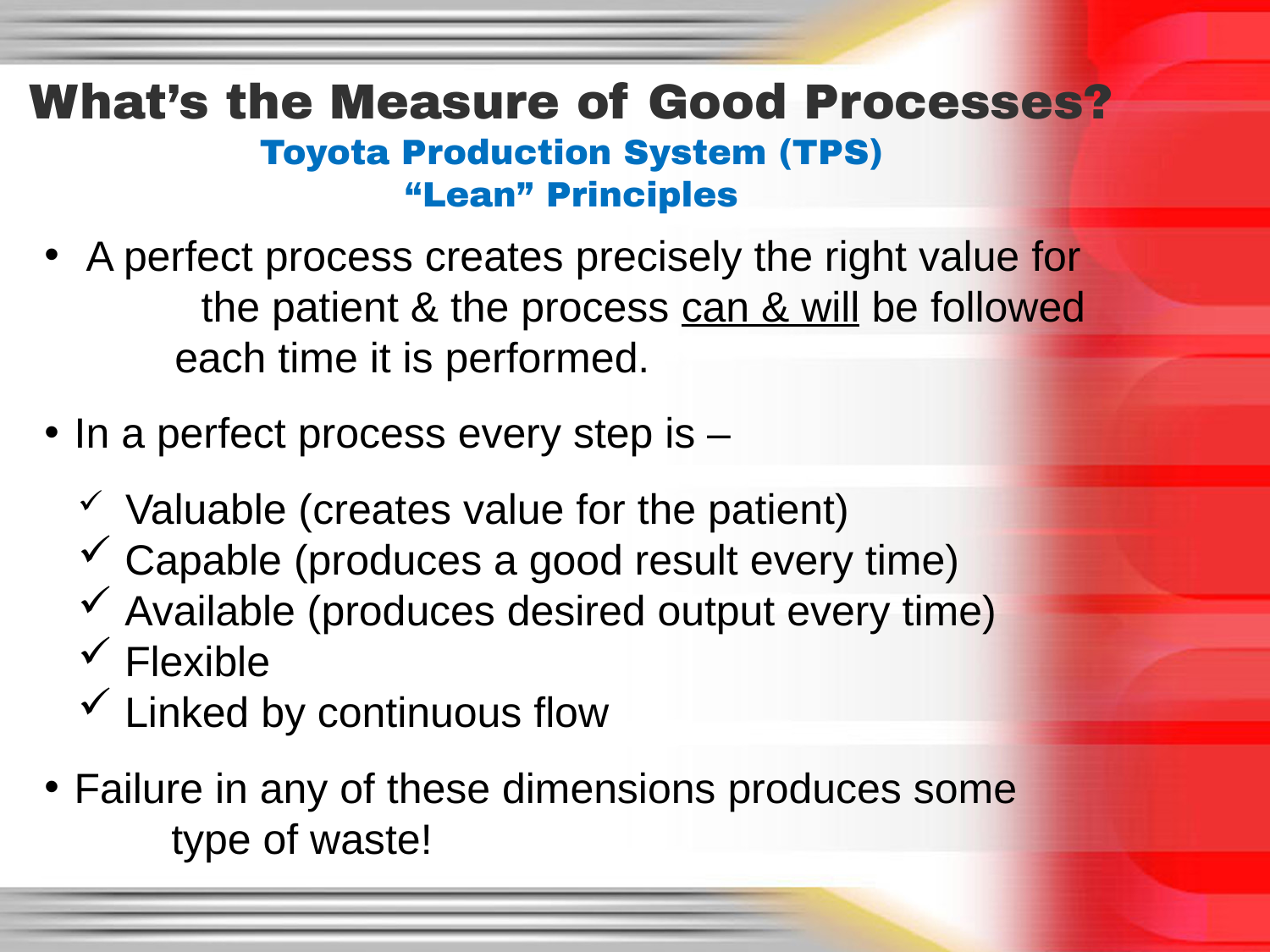

# What’s the Measure of Good Processes? Toyota Production System (TPS) “Lean” Principles
 A perfect process creates precisely the right value for 	the patient & the process can & will be followed
           each time it is performed.

In a perfect process every step is –

  Valuable (creates value for the patient)
 Capable (produces a good result every time)
 Available (produces desired output every time)
 Flexible
 Linked by continuous flow

Failure in any of these dimensions produces some
	type of waste!